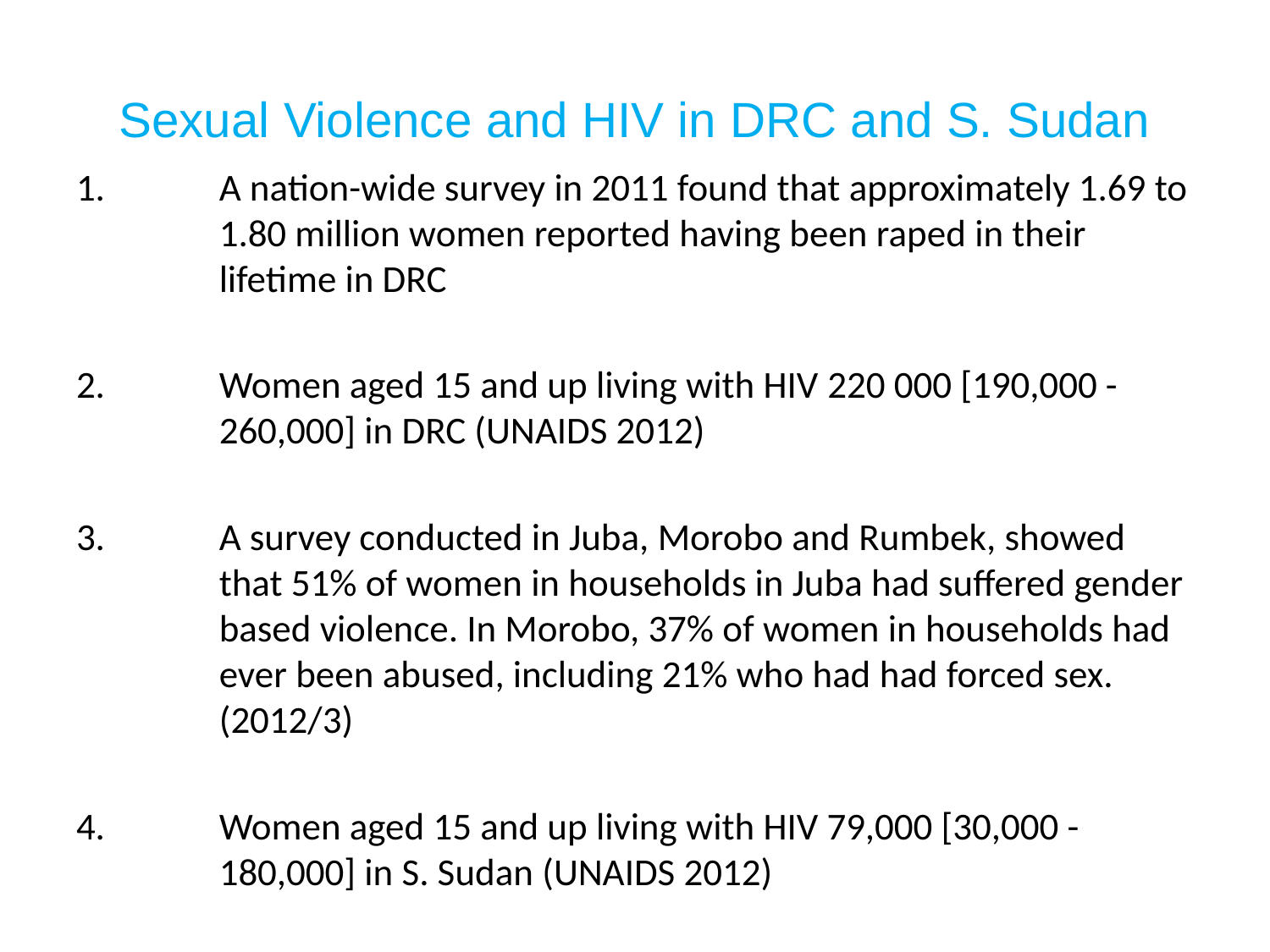

# Sexual Violence and HIV in DRC and S. Sudan
A nation-wide survey in 2011 found that approximately 1.69 to 1.80 million women reported having been raped in their lifetime in DRC

Women aged 15 and up living with HIV 220 000 [190,000 - 260,000] in DRC (UNAIDS 2012)

A survey conducted in Juba, Morobo and Rumbek, showed that 51% of women in households in Juba had suffered gender based violence. In Morobo, 37% of women in households had ever been abused, including 21% who had had forced sex. (2012/3)

Women aged 15 and up living with HIV 79,000 [30,000 - 180,000] in S. Sudan (UNAIDS 2012)